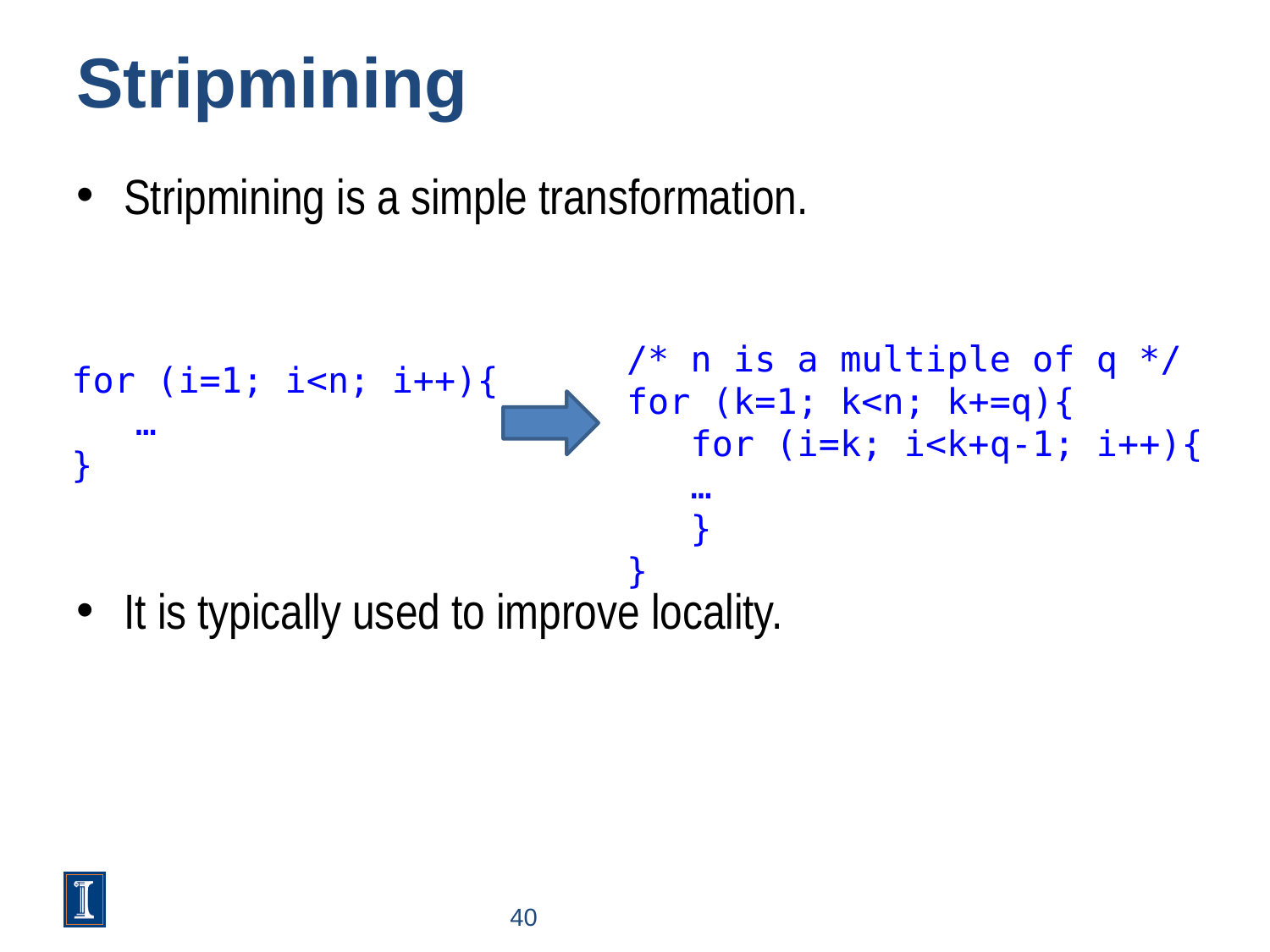

# Stripmining
Stripmining is a simple transformation.

It is typically used to improve locality.
/* n is a multiple of q */
for (k=1; k<n; k+=q){
   for (i=k; i<k+q-1; i++){
   …
   }
}
for (i=1; i<n; i++){
   …
}

40